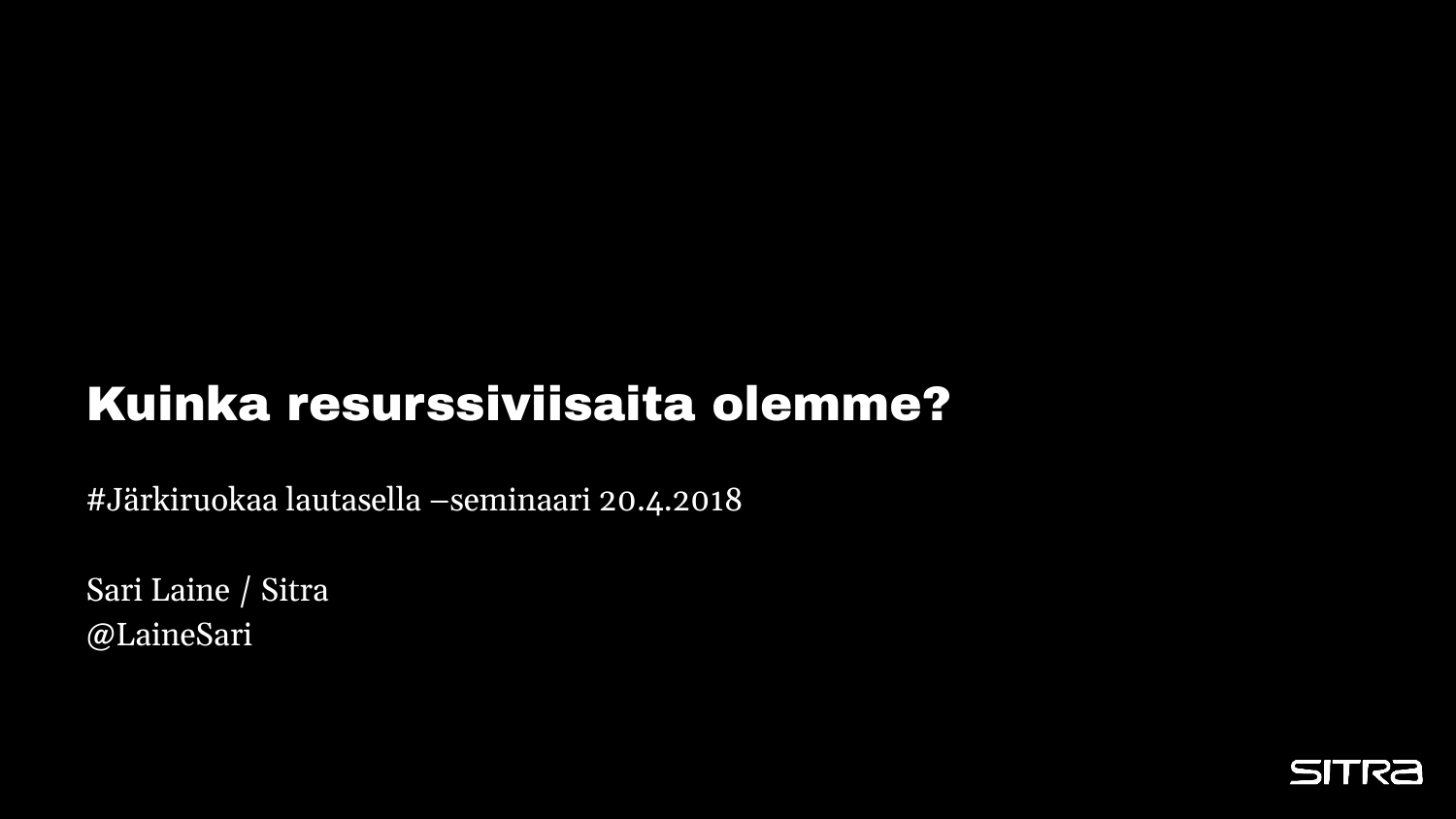

# Kuinka resurssiviisaita olemme?
#Järkiruokaa lautasella –seminaari 20.4.2018

Sari Laine / Sitra
@LaineSari